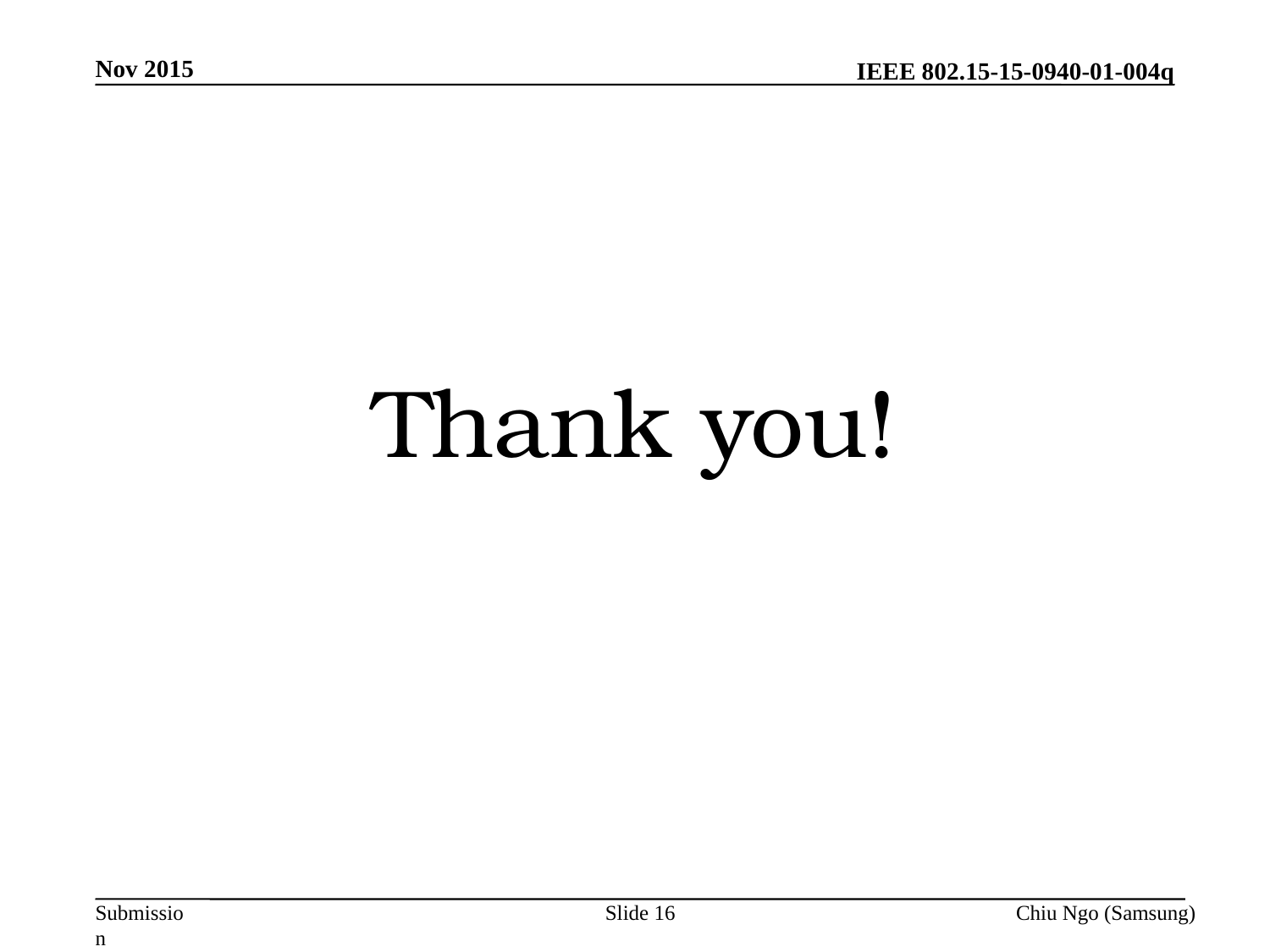

Nov 2015
Thank you!
Slide 16
Chiu Ngo (Samsung)